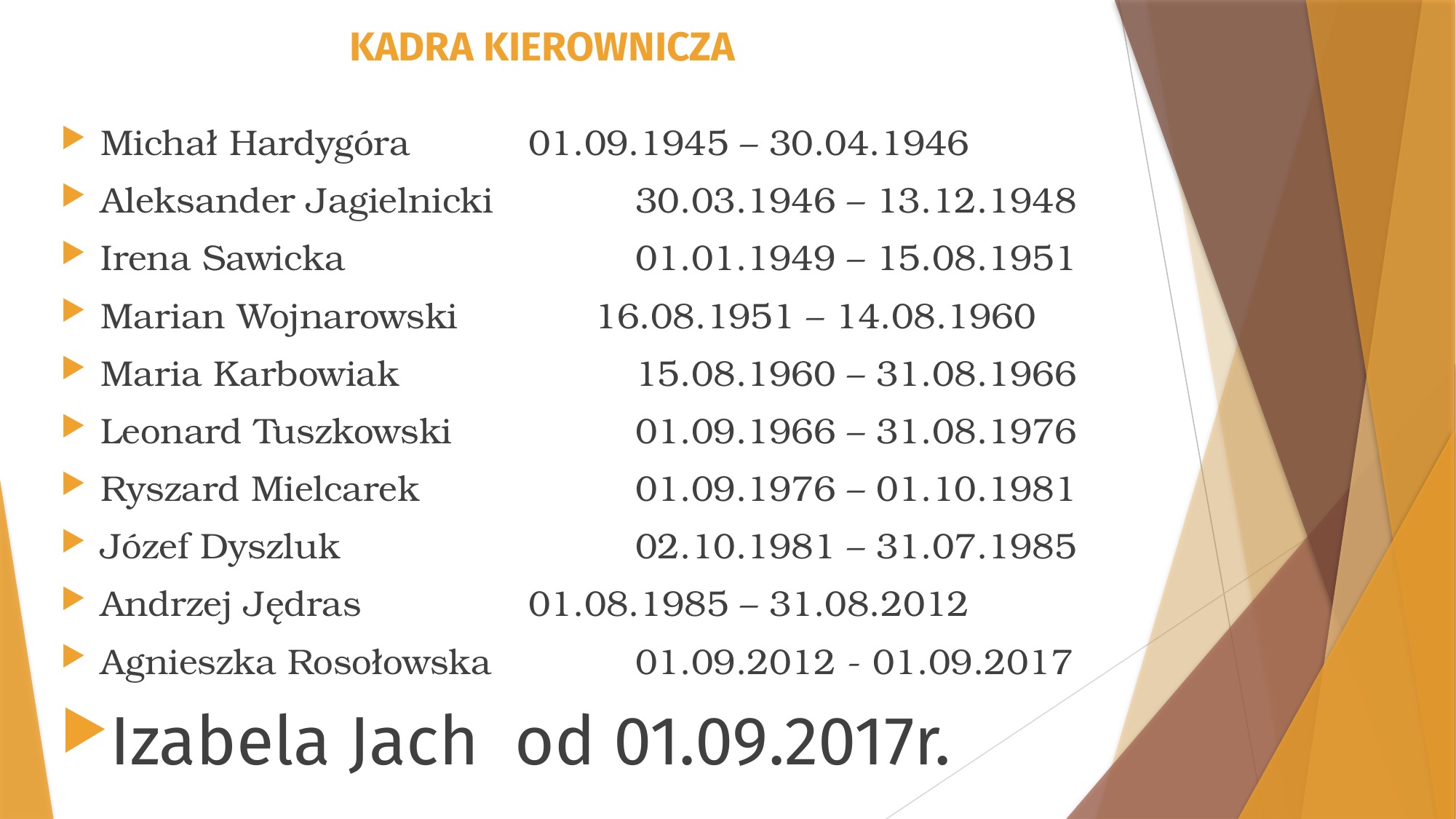

# KADRA KIEROWNICZA
Michał Hardygóra 				01.09.1945 – 30.04.1946
Aleksander Jagielnicki 	 	30.03.1946 – 13.12.1948
Irena Sawicka 	                  	01.01.1949 – 15.08.1951
Marian Wojnarowski            16.08.1951 – 14.08.1960
Maria Karbowiak            		15.08.1960 – 31.08.1966
Leonard Tuszkowski 	       	01.09.1966 – 31.08.1976
Ryszard Mielcarek 		 		01.09.1976 – 01.10.1981
Józef Dyszluk 		            	02.10.1981 – 31.07.1985
Andrzej Jędras 		       		01.08.1985 – 31.08.2012
Agnieszka Rosołowska 	 	01.09.2012 - 01.09.2017
Izabela Jach  od 01.09.2017r.